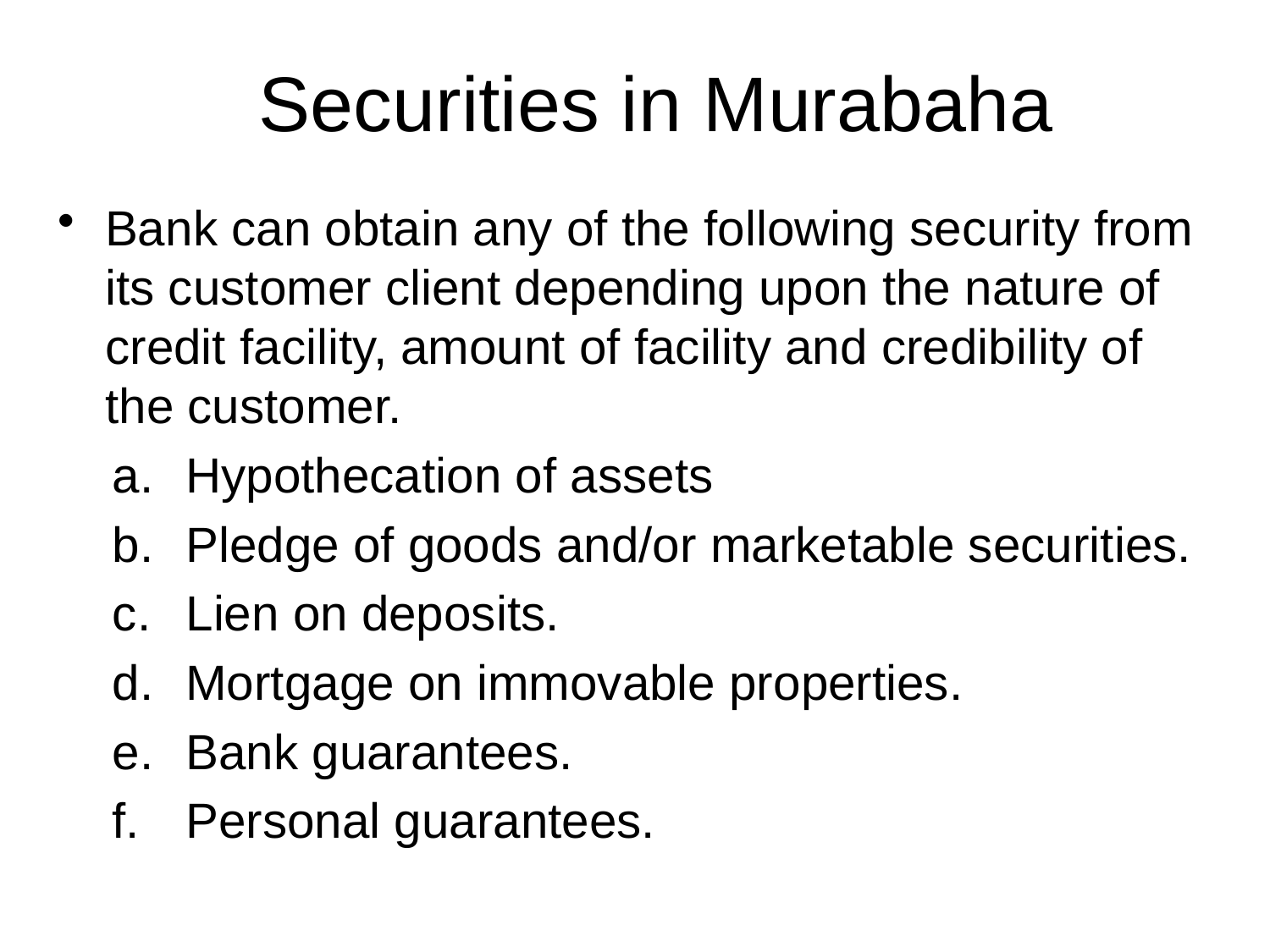

# Securities in Murabaha
Bank can obtain any of the following security from its customer client depending upon the nature of credit facility, amount of facility and credibility of the customer.
Hypothecation of assets
Pledge of goods and/or marketable securities.
Lien on deposits.
Mortgage on immovable properties.
Bank guarantees.
Personal guarantees.